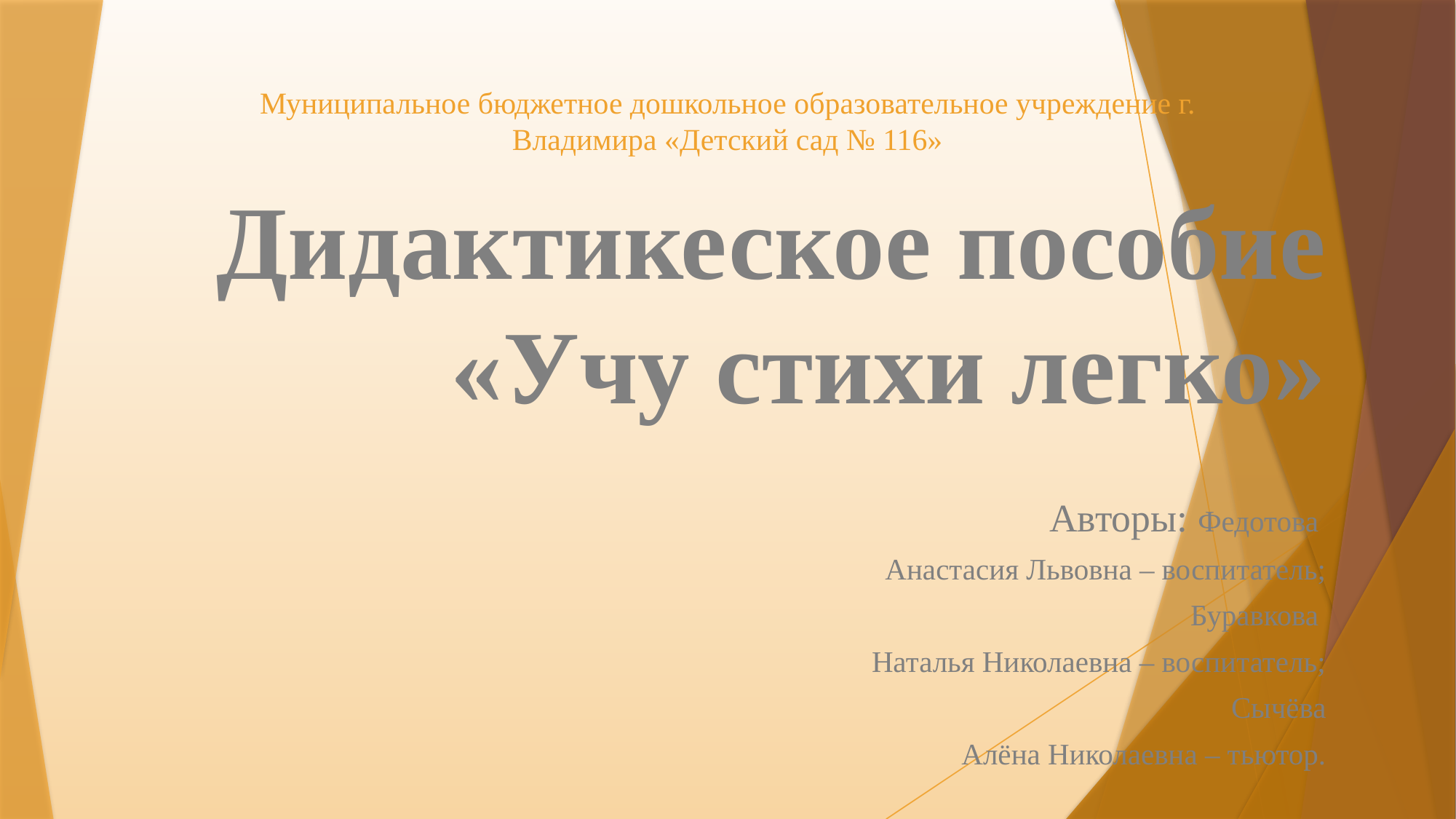

# Муниципальное бюджетное дошкольное образовательное учреждение г. Владимира «Детский сад № 116»
Дидактикеское пособие «Учу стихи легко»

      Авторы: Федотова
Анастасия Львовна – воспитатель;
                                                                                            Буравкова
Наталья Николаевна – воспитатель;
                                                                      Сычёва
 Алёна Николаевна – тьютор.